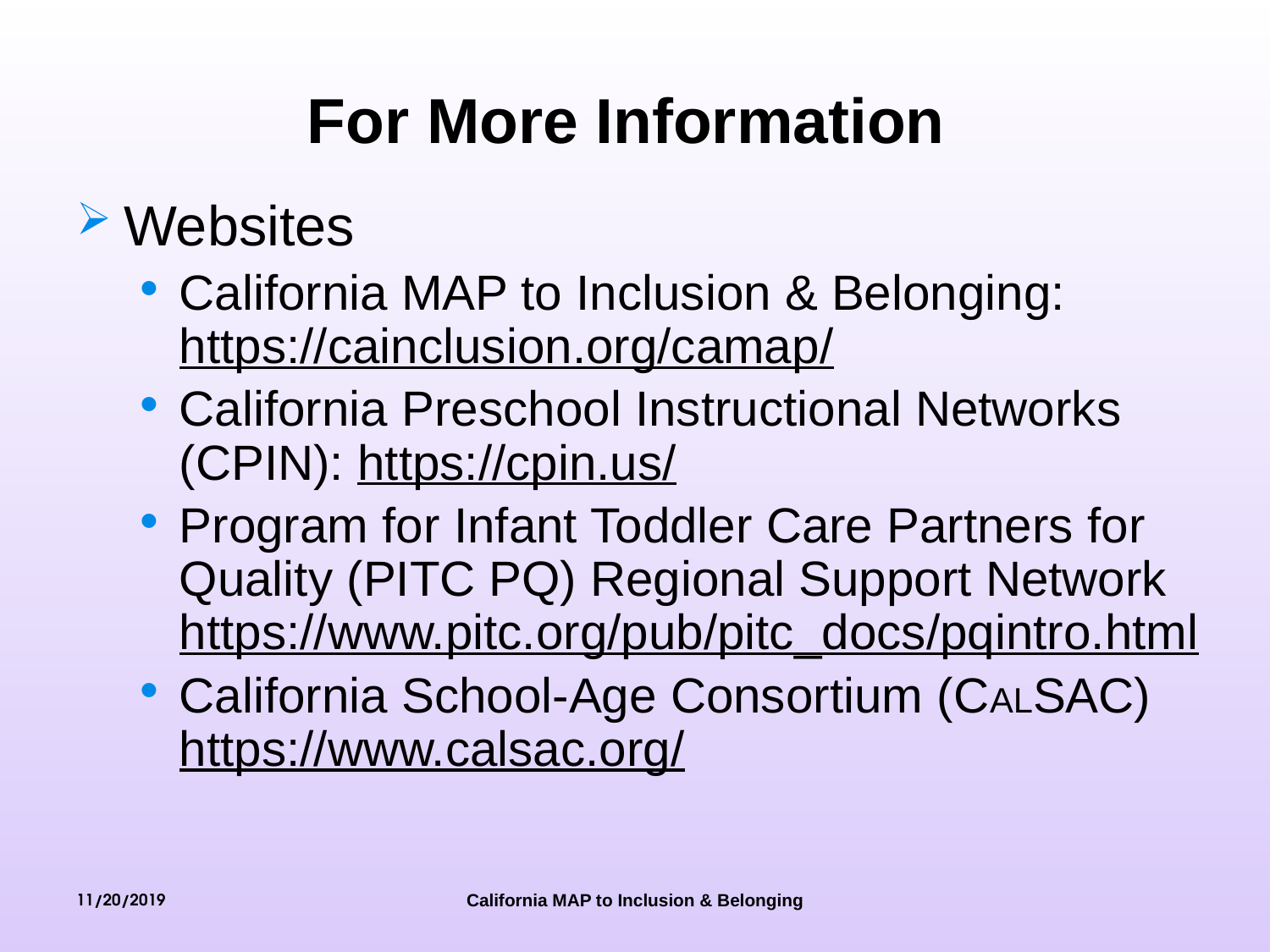

# For More Information
Websites
California MAP to Inclusion & Belonging: https://cainclusion.org/camap/
California Preschool Instructional Networks (CPIN): https://cpin.us/
Program for Infant Toddler Care Partners for Quality (PITC PQ) Regional Support Network https://www.pitc.org/pub/pitc_docs/pqintro.html
California School-Age Consortium (CALSAC)
https://www.calsac.org/
11/20/2019